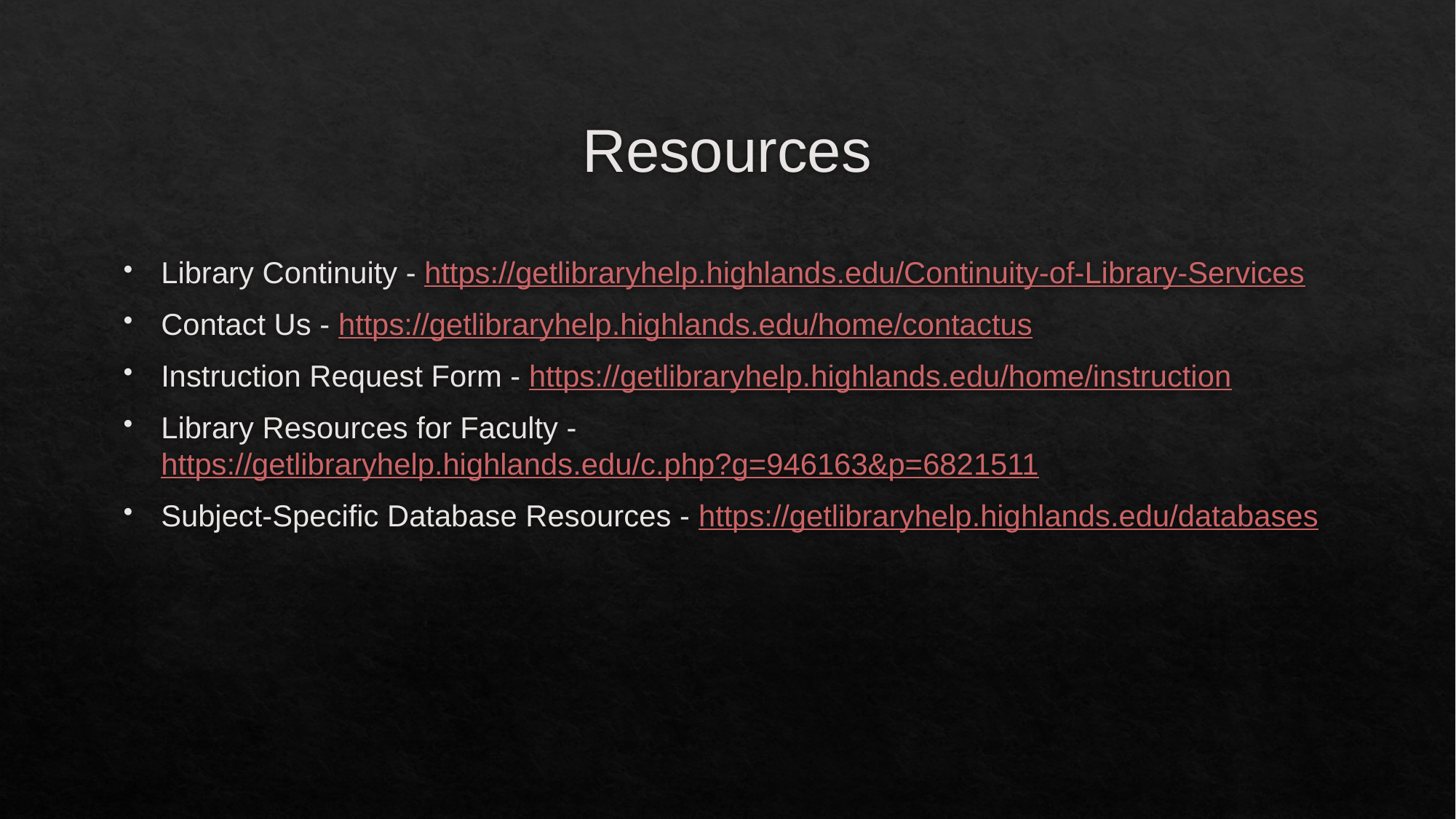

# Resources
Library Continuity - https://getlibraryhelp.highlands.edu/Continuity-of-Library-Services
Contact Us - https://getlibraryhelp.highlands.edu/home/contactus
Instruction Request Form - https://getlibraryhelp.highlands.edu/home/instruction
Library Resources for Faculty - https://getlibraryhelp.highlands.edu/c.php?g=946163&p=6821511
Subject-Specific Database Resources - https://getlibraryhelp.highlands.edu/databases